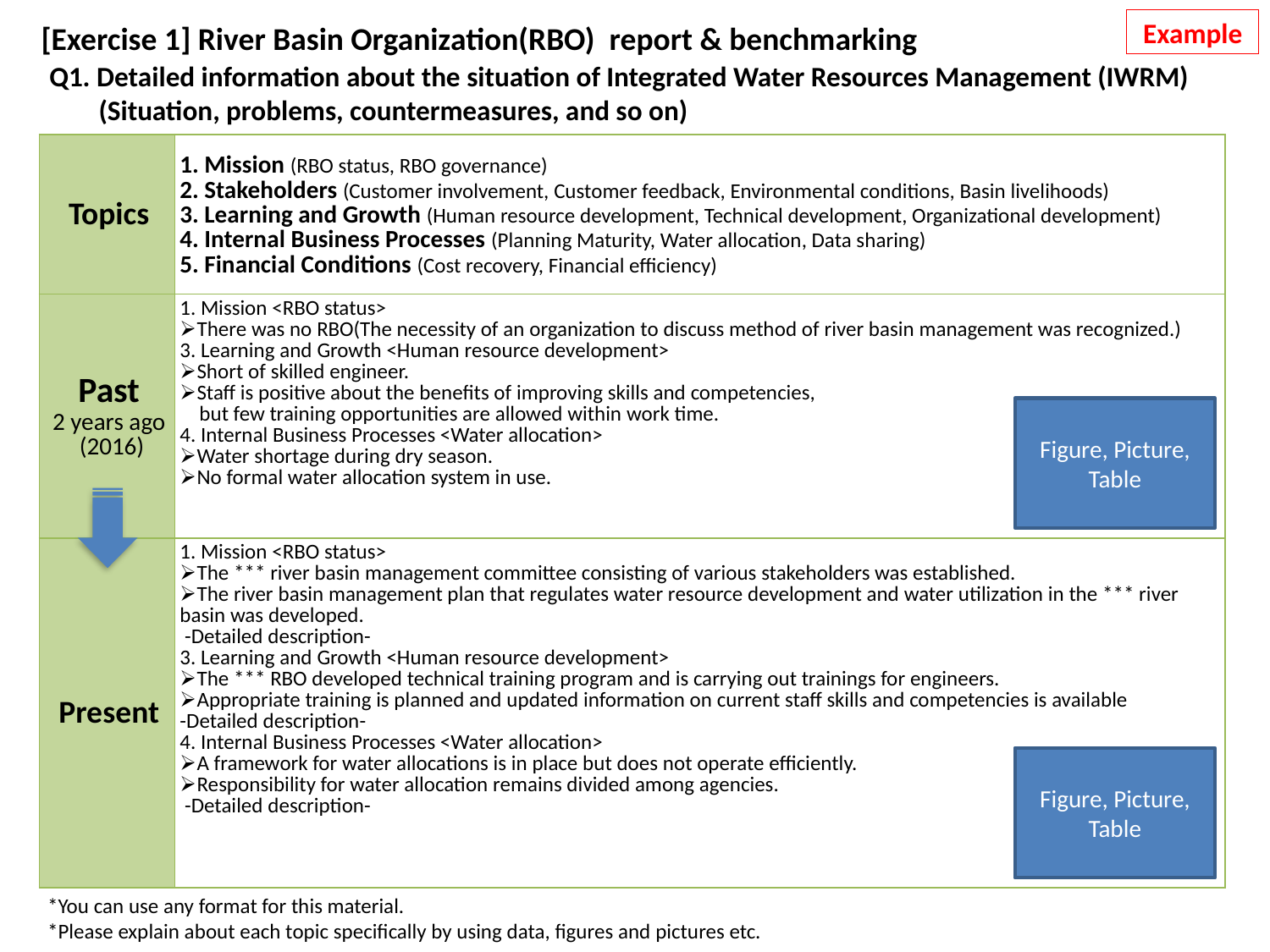

Example
[Exercise 1] River Basin Organization(RBO)  report & benchmarking
Q1. Detailed information about the situation of Integrated Water Resources Management (IWRM)
(Situation, problems, countermeasures, and so on)
| Topics | 1. Mission (RBO status, RBO governance) 2. Stakeholders (Customer involvement, Customer feedback, Environmental conditions, Basin livelihoods) 3. Learning and Growth (Human resource development, Technical development, Organizational development) 4. Internal Business Processes (Planning Maturity, Water allocation, Data sharing) 5. Financial Conditions (Cost recovery, Financial efficiency) |
| --- | --- |
| Past 2 years ago (2016) | 1. Mission <RBO status> There was no RBO(The necessity of an organization to discuss method of river basin management was recognized.) 3. Learning and Growth <Human resource development> Short of skilled engineer. Staff is positive about the benefits of improving skills and competencies, but few training opportunities are allowed within work time. 4. Internal Business Processes <Water allocation> Water shortage during dry season. No formal water allocation system in use. |
| Present | 1. Mission <RBO status> The \*\*\* river basin management committee consisting of various stakeholders was established. The river basin management plan that regulates water resource development and water utilization in the \*\*\* river basin was developed. -Detailed description- 3. Learning and Growth <Human resource development> The \*\*\* RBO developed technical training program and is carrying out trainings for engineers. Appropriate training is planned and updated information on current staff skills and competencies is available -Detailed description- 4. Internal Business Processes <Water allocation> A framework for water allocations is in place but does not operate efficiently. Responsibility for water allocation remains divided among agencies. -Detailed description- |
Figure, Picture, Table

Figure, Picture, Table
*You can use any format for this material.
*Please explain about each topic specifically by using data, figures and pictures etc.